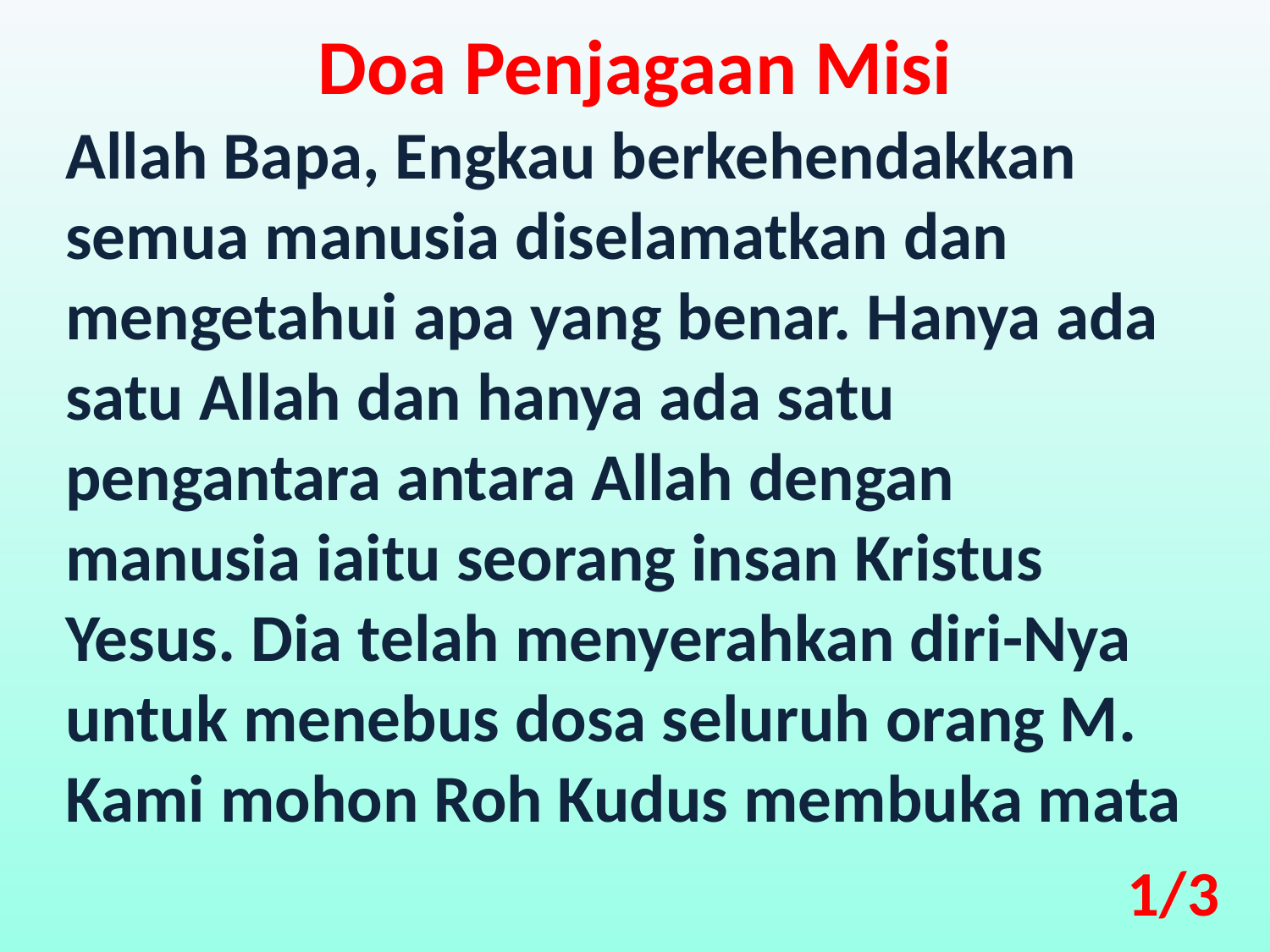

Doa Penjagaan Misi
Allah Bapa, Engkau berkehendakkan semua manusia diselamatkan dan mengetahui apa yang benar. Hanya ada satu Allah dan hanya ada satu pengantara antara Allah dengan manusia iaitu seorang insan Kristus Yesus. Dia telah menyerahkan diri-Nya untuk menebus dosa seluruh orang M. Kami mohon Roh Kudus membuka mata
1/3